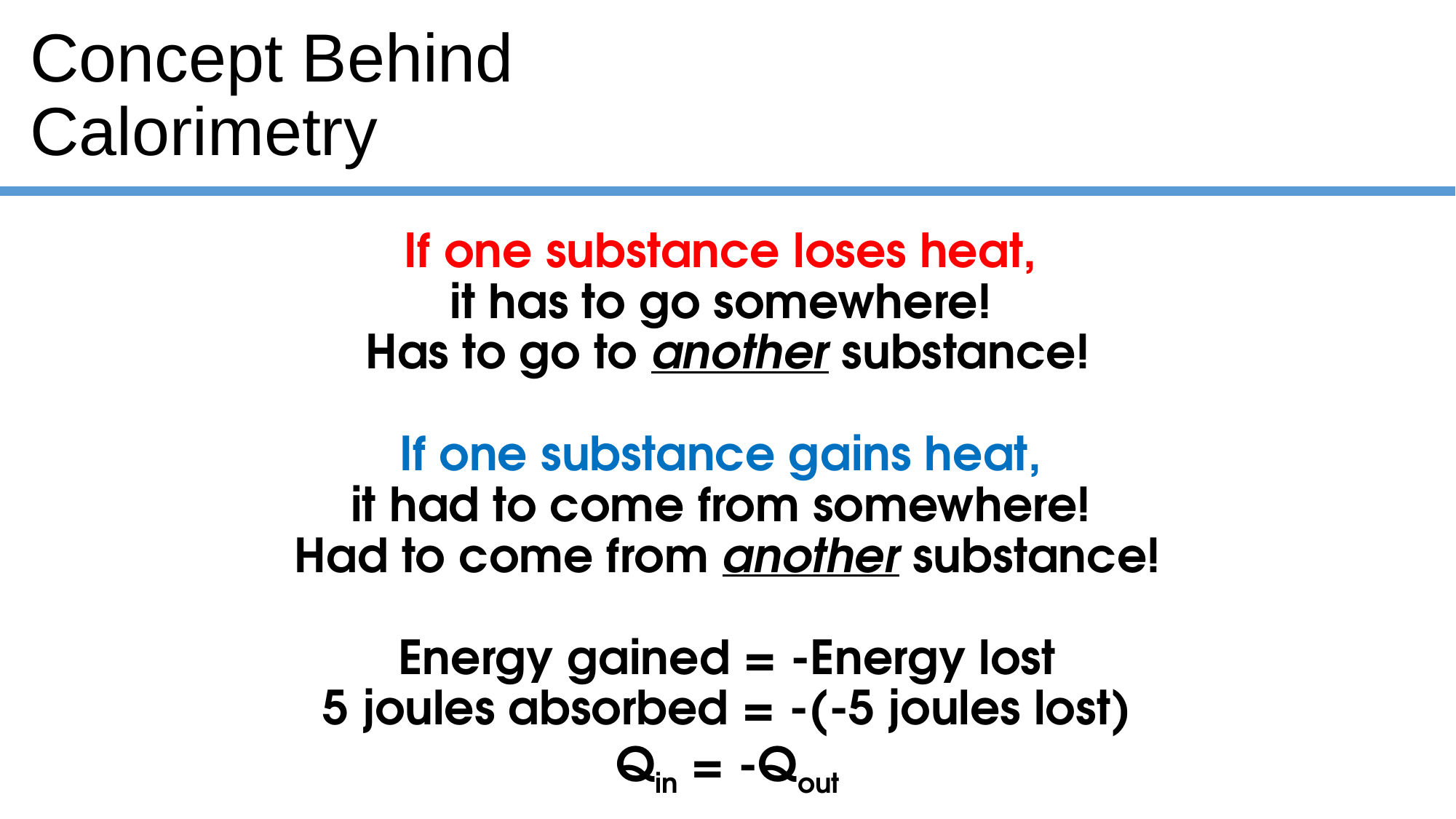

# Concept Behind Calorimetry
If one substance loses heat,
it has to go somewhere!
Has to go to another substance!

If one substance gains heat,
it had to come from somewhere!
Had to come from another substance!

Energy gained = -Energy lost
5 joules absorbed = -(-5 joules lost)
Qin = -Qout